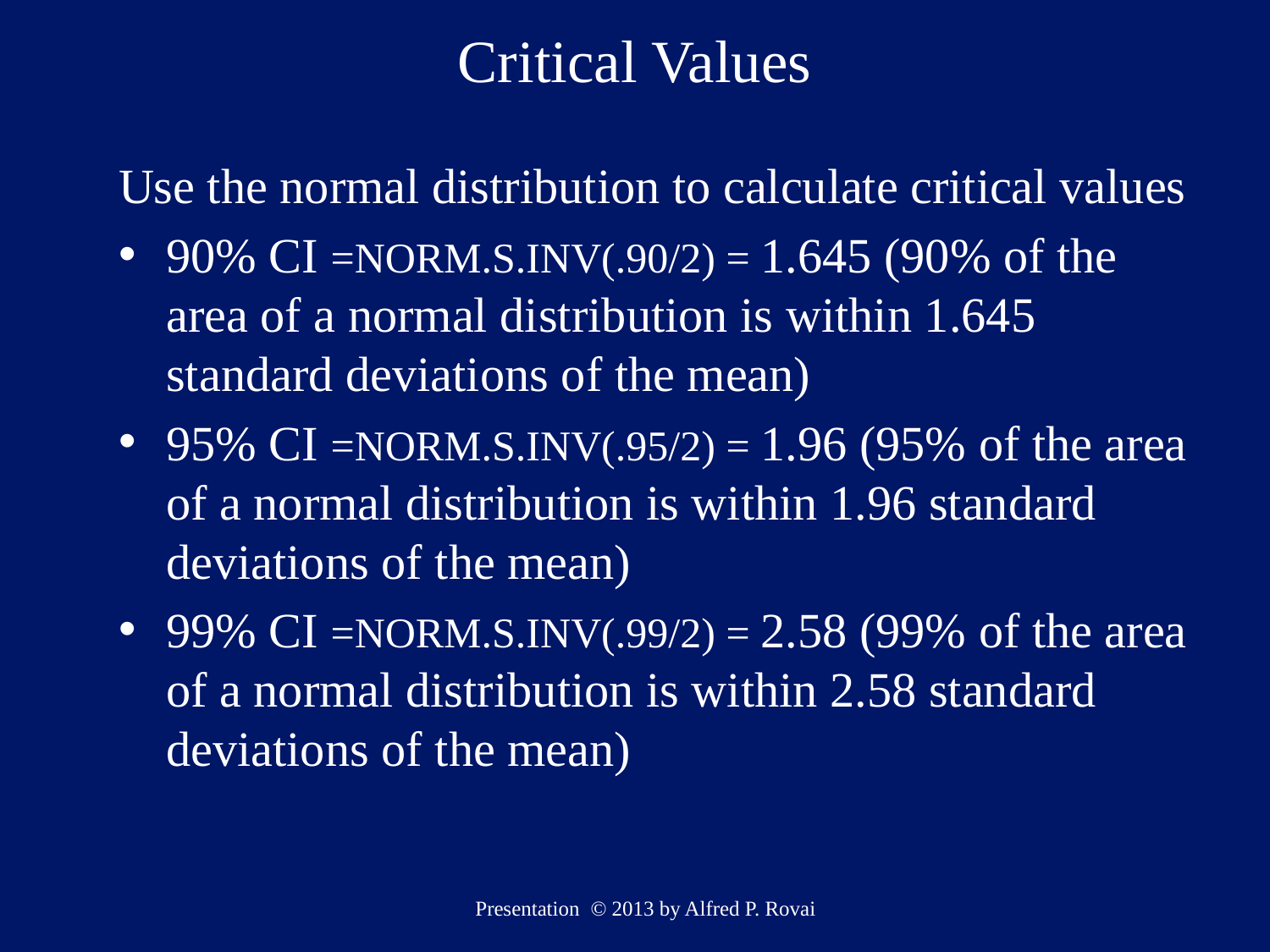

# Critical Values
Use the normal distribution to calculate critical values
90% CI =NORM.S.INV(.90/2) = 1.645 (90% of the area of a normal distribution is within 1.645 standard deviations of the mean)
95% CI =NORM.S.INV(.95/2) = 1.96 (95% of the area of a normal distribution is within 1.96 standard deviations of the mean)
99% CI =NORM.S.INV(.99/2) = 2.58 (99% of the area of a normal distribution is within 2.58 standard deviations of the mean)
Presentation  © 2013 by Alfred P. Rovai